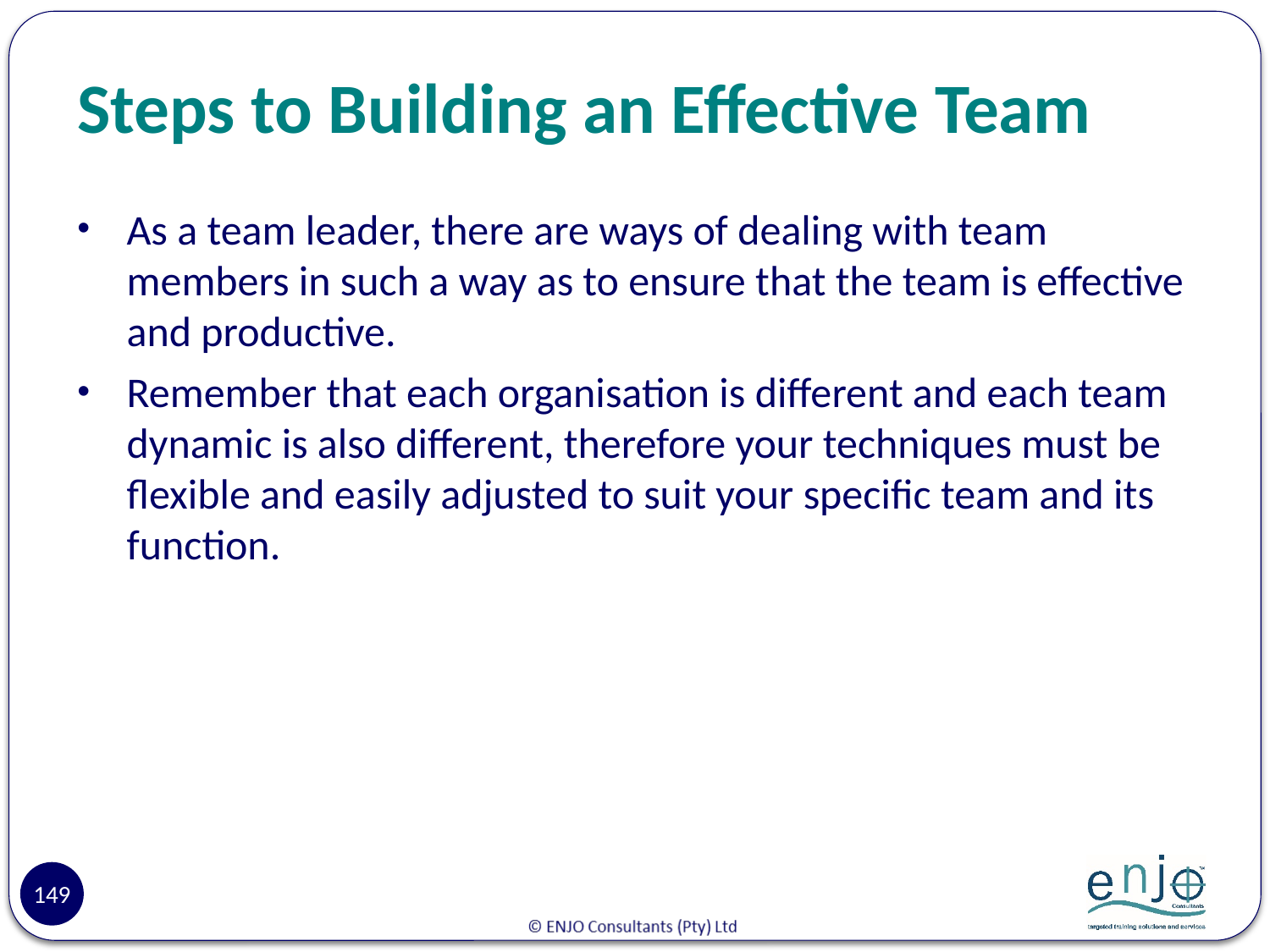

# Steps to Building an Effective Team
As a team leader, there are ways of dealing with team members in such a way as to ensure that the team is effective and productive.
Remember that each organisation is different and each team dynamic is also different, therefore your techniques must be flexible and easily adjusted to suit your specific team and its function.
149